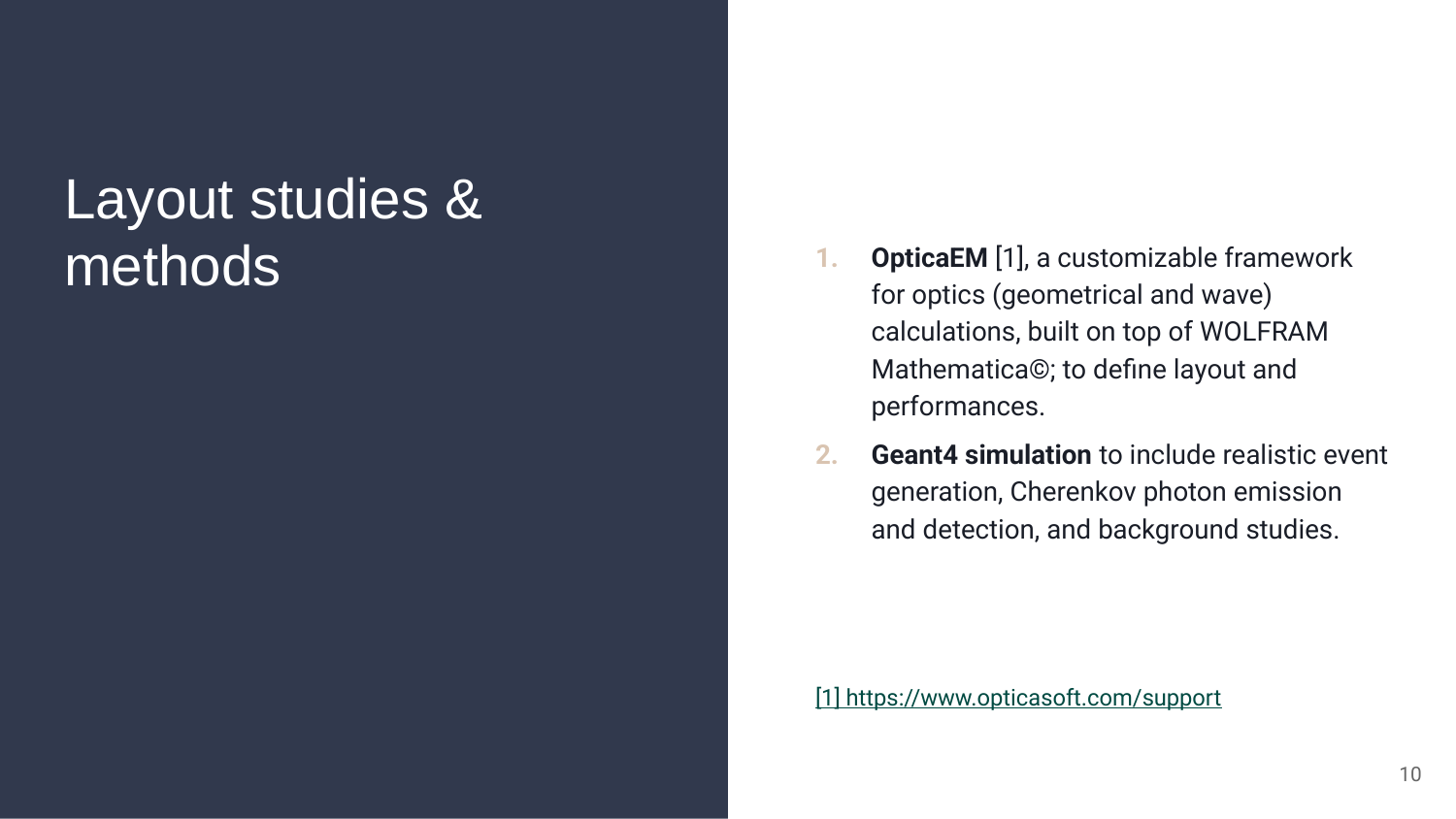

# Layout studies & methods

OpticaEM [1], a customizable framework for optics (geometrical and wave) calculations, built on top of WOLFRAM Mathematica©; to define layout and performances.
Geant4 simulation to include realistic event generation, Cherenkov photon emission and detection, and background studies.

[1] https://www.opticasoft.com/support
10